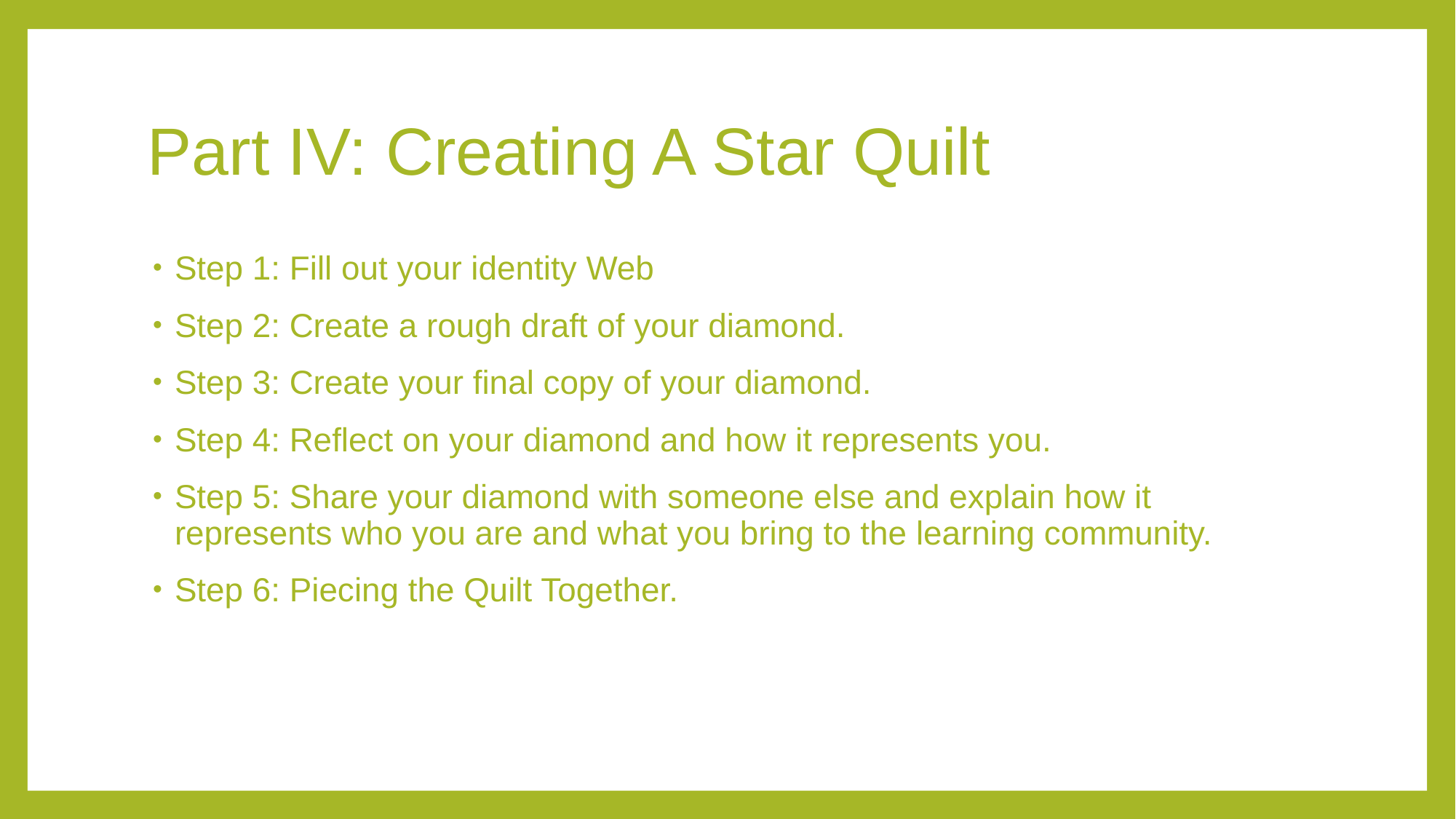

# Part IV: Creating A Star Quilt
Step 1: Fill out your identity Web
Step 2: Create a rough draft of your diamond.
Step 3: Create your final copy of your diamond.
Step 4: Reflect on your diamond and how it represents you.
Step 5: Share your diamond with someone else and explain how it represents who you are and what you bring to the learning community.
Step 6: Piecing the Quilt Together.